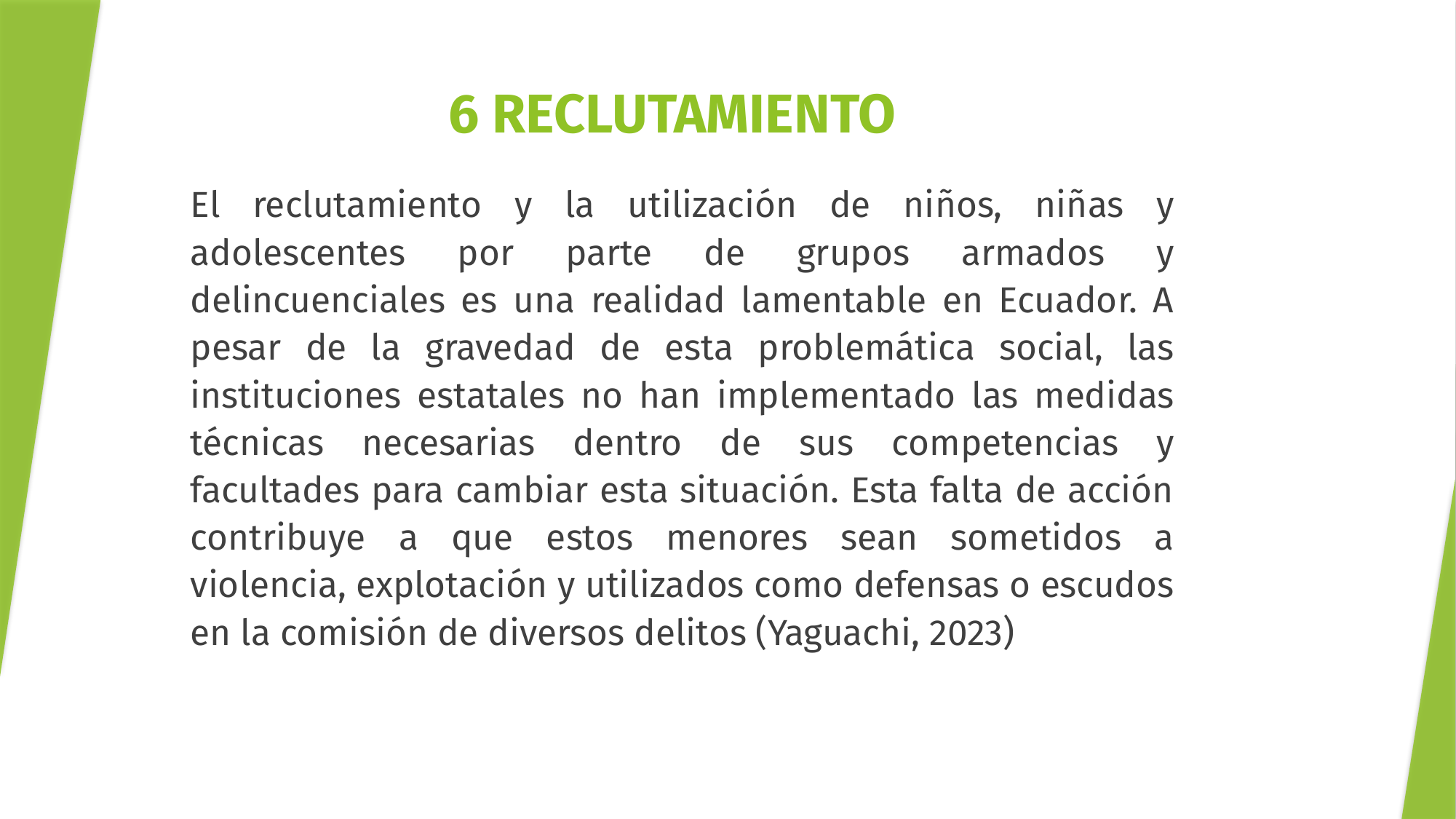

# 6 reclutamiento
El reclutamiento y la utilización de niños, niñas y adolescentes por parte de grupos armados y delincuenciales es una realidad lamentable en Ecuador. A pesar de la gravedad de esta problemática social, las instituciones estatales no han implementado las medidas técnicas necesarias dentro de sus competencias y facultades para cambiar esta situación. Esta falta de acción contribuye a que estos menores sean sometidos a violencia, explotación y utilizados como defensas o escudos en la comisión de diversos delitos (Yaguachi, 2023)